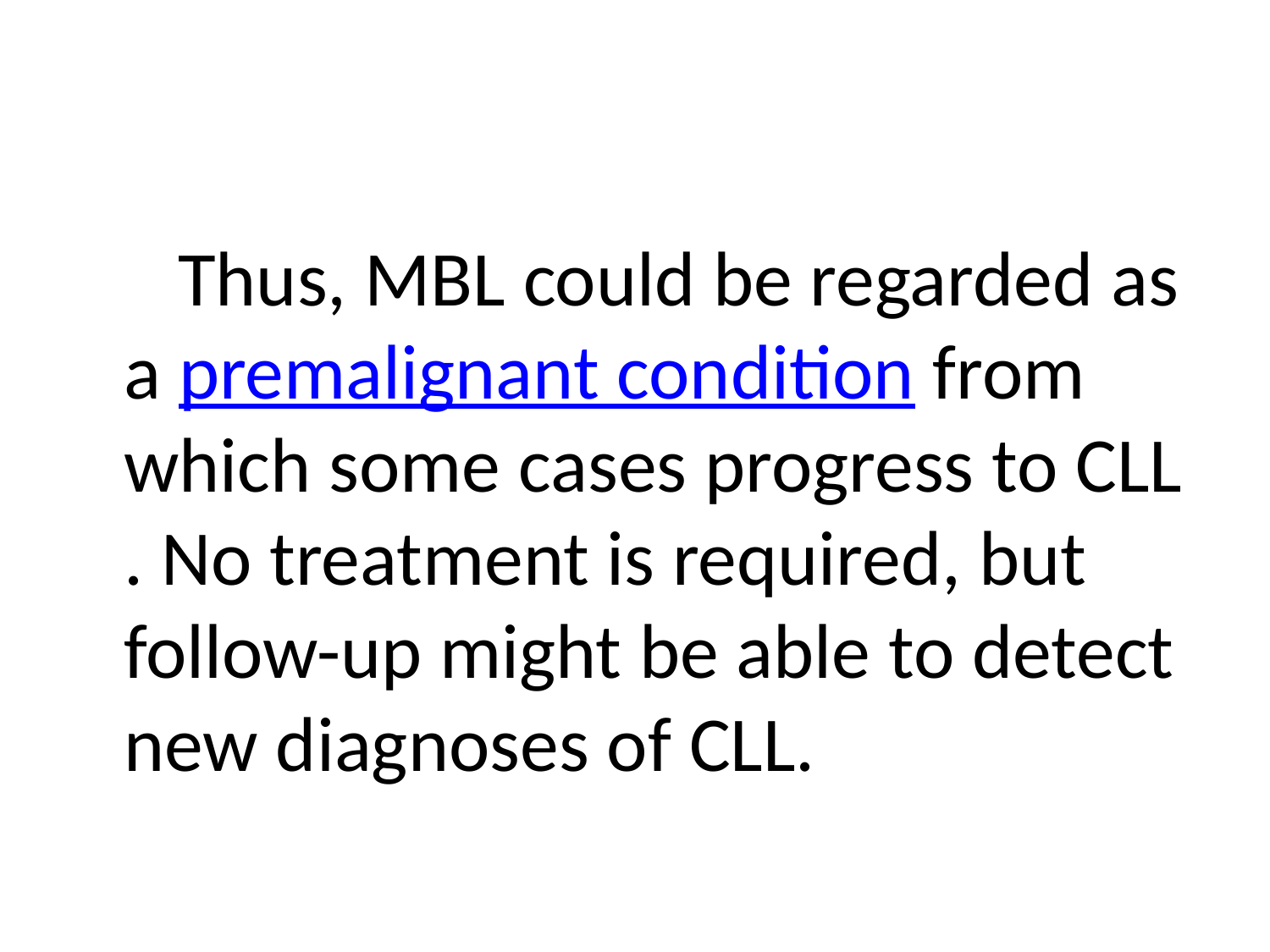

#
        Thus, MBL could be regarded as a premalignant condition from which some cases progress to CLL . No treatment is required, but follow-up might be able to detect new diagnoses of CLL.